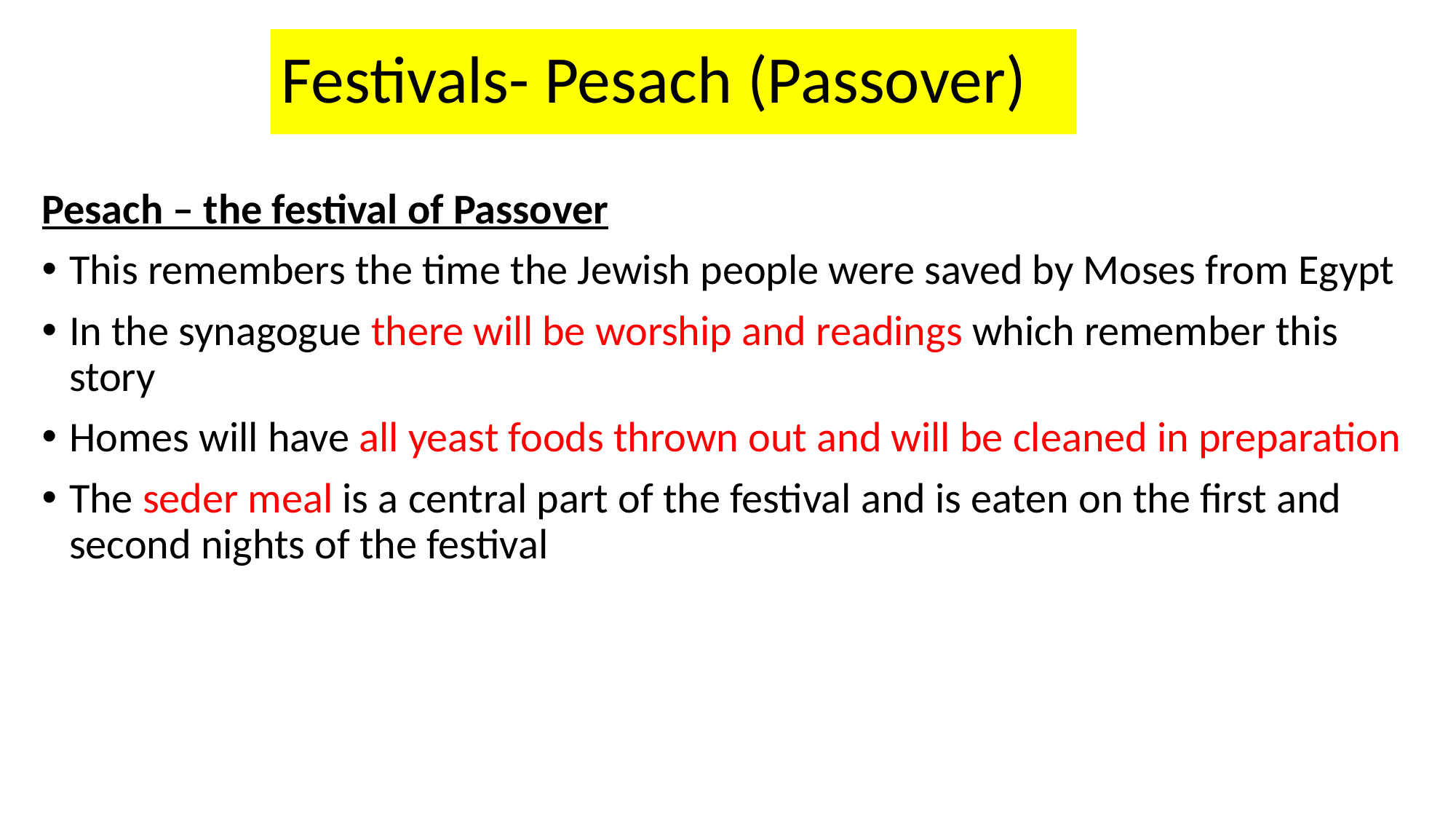

# Festivals- Pesach (Passover)
Pesach – the festival of Passover
This remembers the time the Jewish people were saved by Moses from Egypt
In the synagogue there will be worship and readings which remember this story
Homes will have all yeast foods thrown out and will be cleaned in preparation
The seder meal is a central part of the festival and is eaten on the first and second nights of the festival